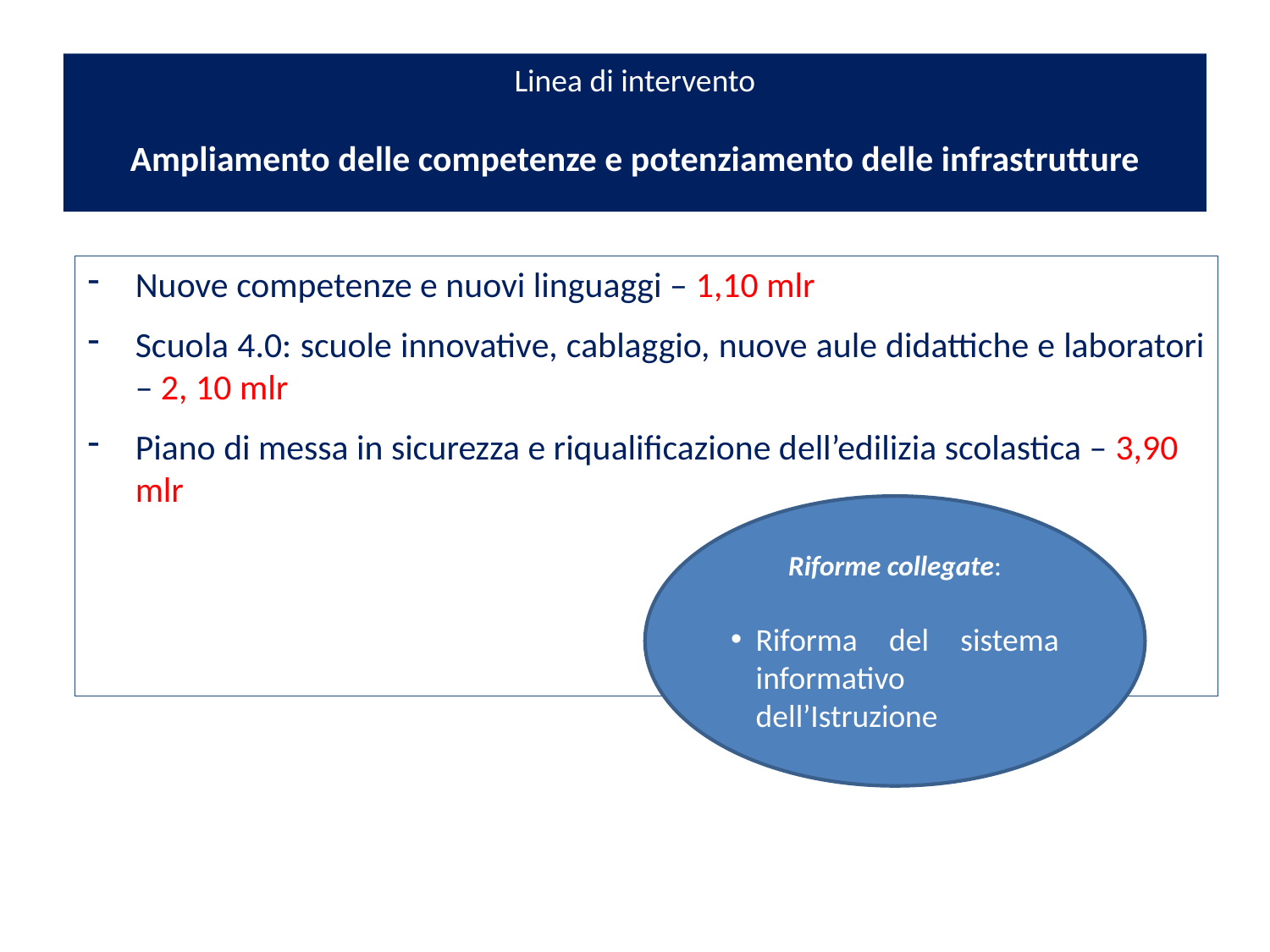

Linea di intervento

Ampliamento delle competenze e potenziamento delle infrastrutture
#
Nuove competenze e nuovi linguaggi – 1,10 mlr
Scuola 4.0: scuole innovative, cablaggio, nuove aule didattiche e laboratori – 2, 10 mlr
Piano di messa in sicurezza e riqualificazione dell’edilizia scolastica – 3,90 mlr
Riforme collegate:

Riforma del sistema informativo dell’Istruzione